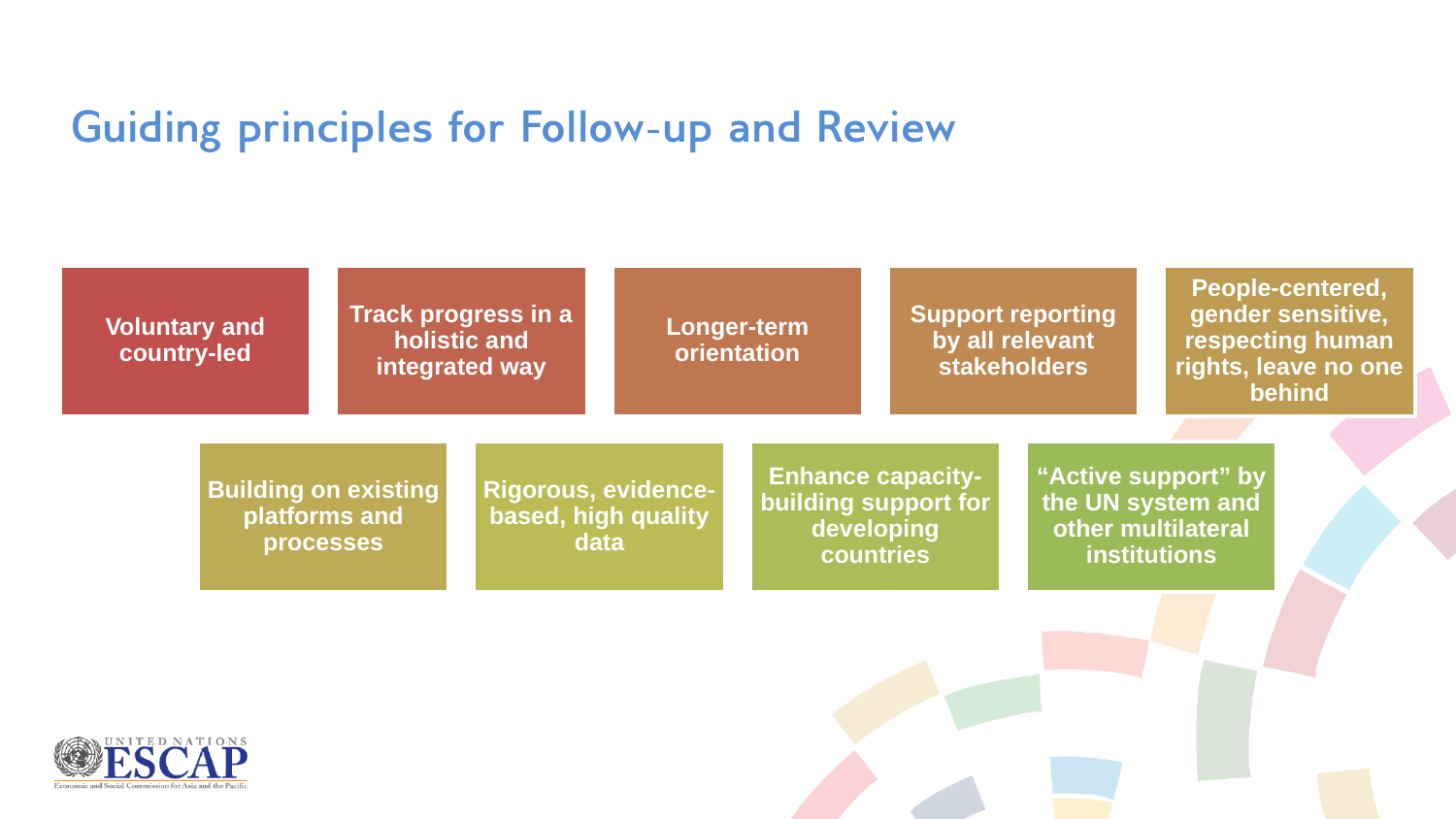

# Guiding principles for Follow-up and Review
Voluntary and country-led
Track progress in a holistic and integrated way
Longer-term orientation
Support reporting by all relevant stakeholders
People-centered, gender sensitive, respecting human rights, leave no one behind
Building on existing platforms and processes
Rigorous, evidence-based, high quality data
Enhance capacity-building support for developing countries
“Active support” by the UN system and other multilateral institutions